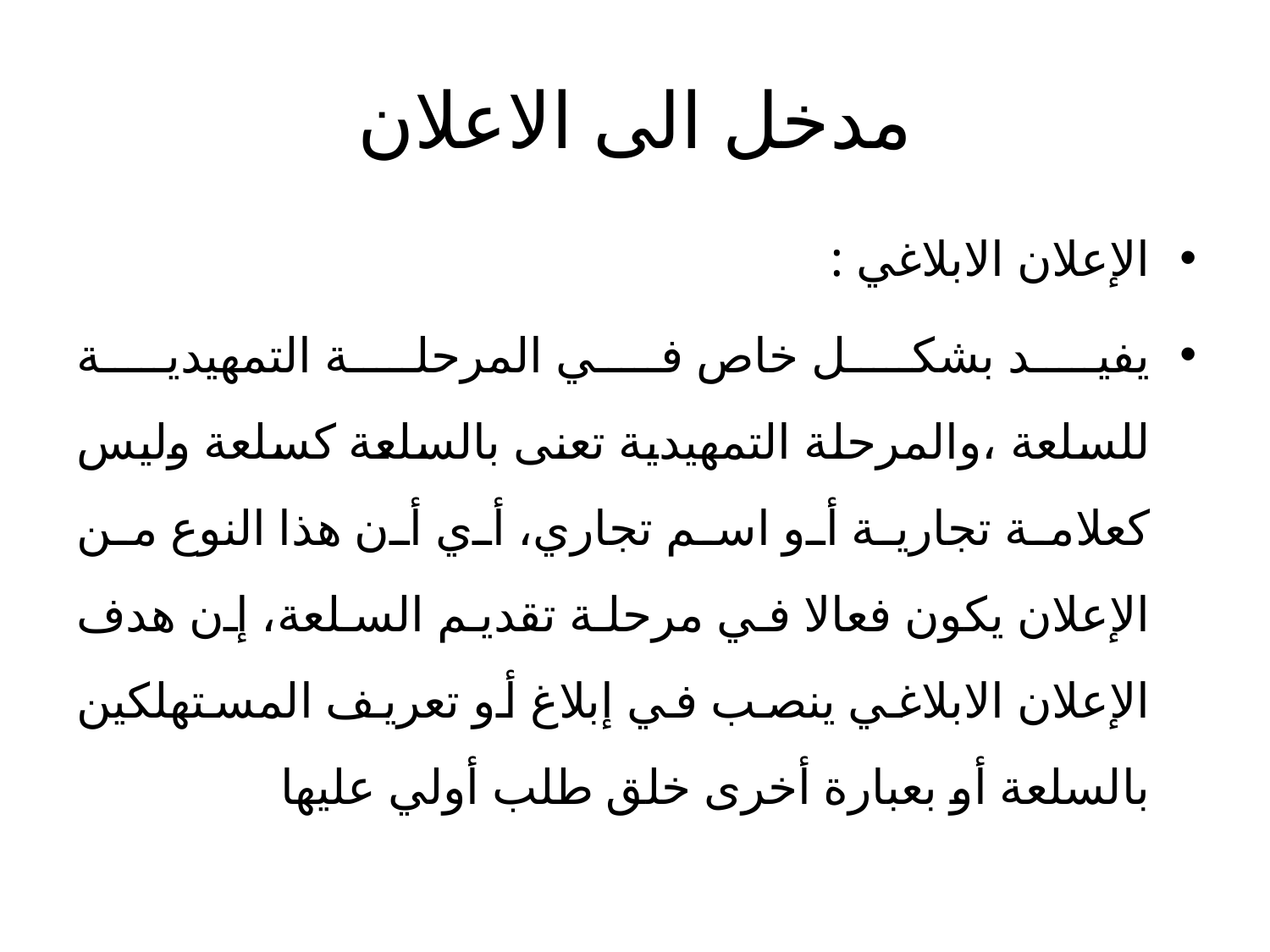

# مدخل الى الاعلان
الإعلان الابلاغي :
يفيد بشكل خاص في المرحلة التمهيدية للسلعة ،والمرحلة التمهيدية تعنى بالسلعة كسلعة وليس كعلامة تجارية أو اسم تجاري، أي أن هذا النوع من الإعلان يكون فعالا في مرحلة تقديم السلعة، إن هدف الإعلان الابلاغي ينصب في إبلاغ أو تعريف المستهلكين بالسلعة أو بعبارة أخرى خلق طلب أولي عليها